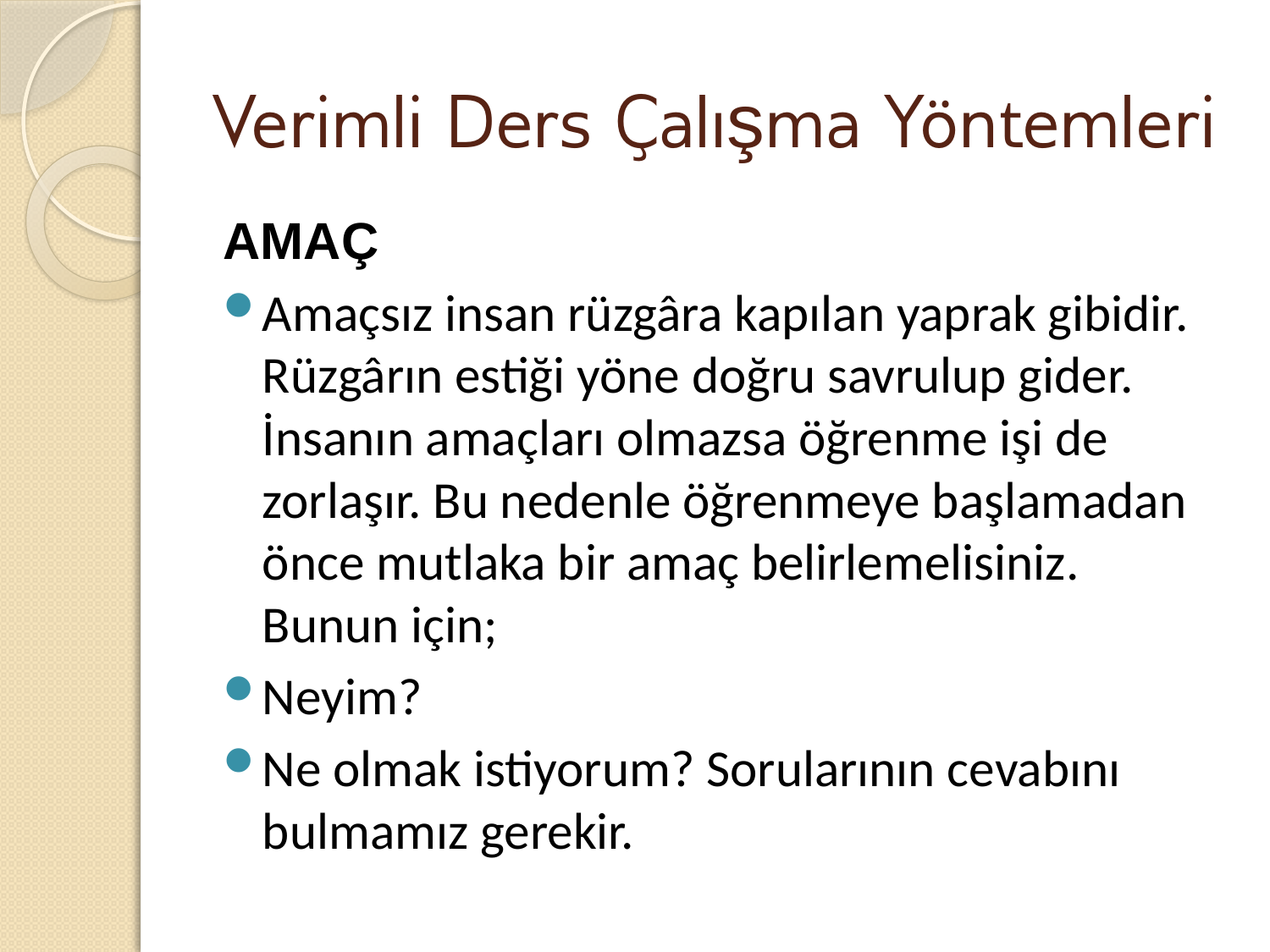

# Verimli Ders Çalışma Yöntemleri
		AMAÇ
Amaçsız insan rüzgâra kapılan yaprak gibidir. Rüzgârın estiği yöne doğru savrulup gider. İnsanın amaçları olmazsa öğrenme işi de zorlaşır. Bu nedenle öğrenmeye başlamadan önce mutlaka bir amaç belirlemelisiniz. Bunun için;
Neyim?
Ne olmak istiyorum? Sorularının cevabını bulmamız gerekir.